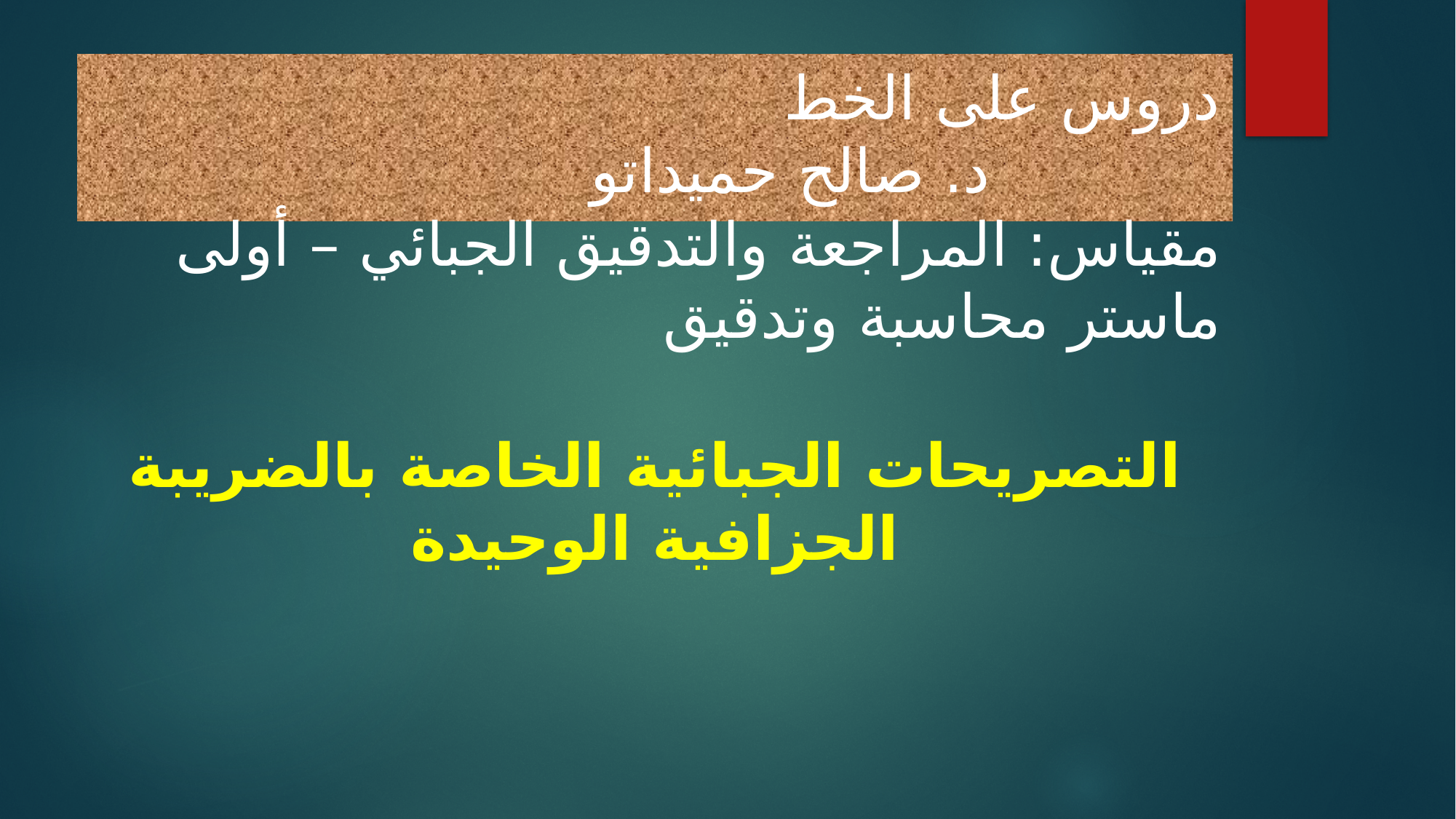

# دروس على الخط                                                 د. صالح حميداتو مقياس: المراجعة والتدقيق الجبائي – أولى ماستر محاسبة وتدقيق

التصريحات الجبائية الخاصة بالضريبة الجزافية الوحيدة